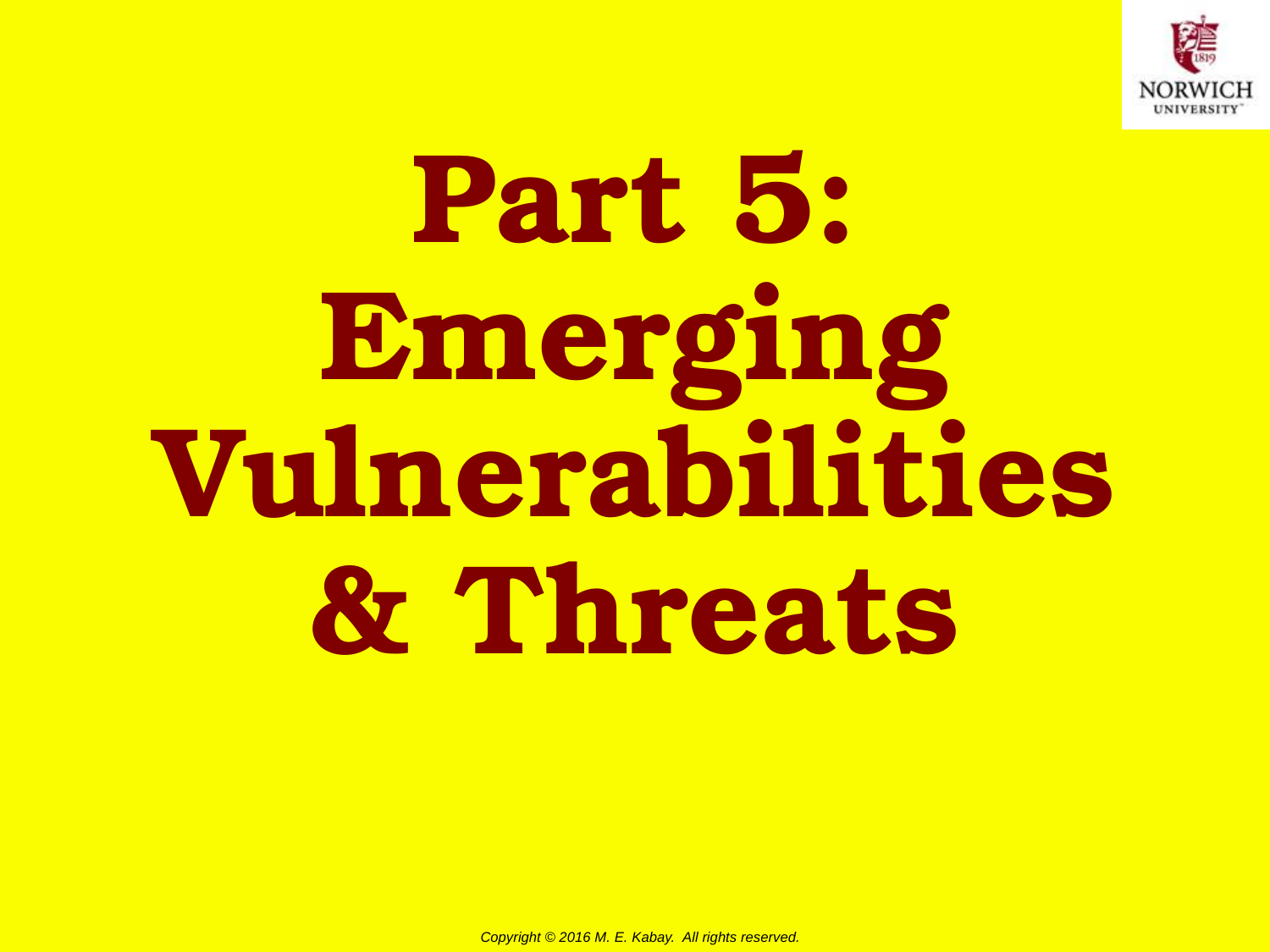

# Part 5: Emerging Vulnerabilities & Threats